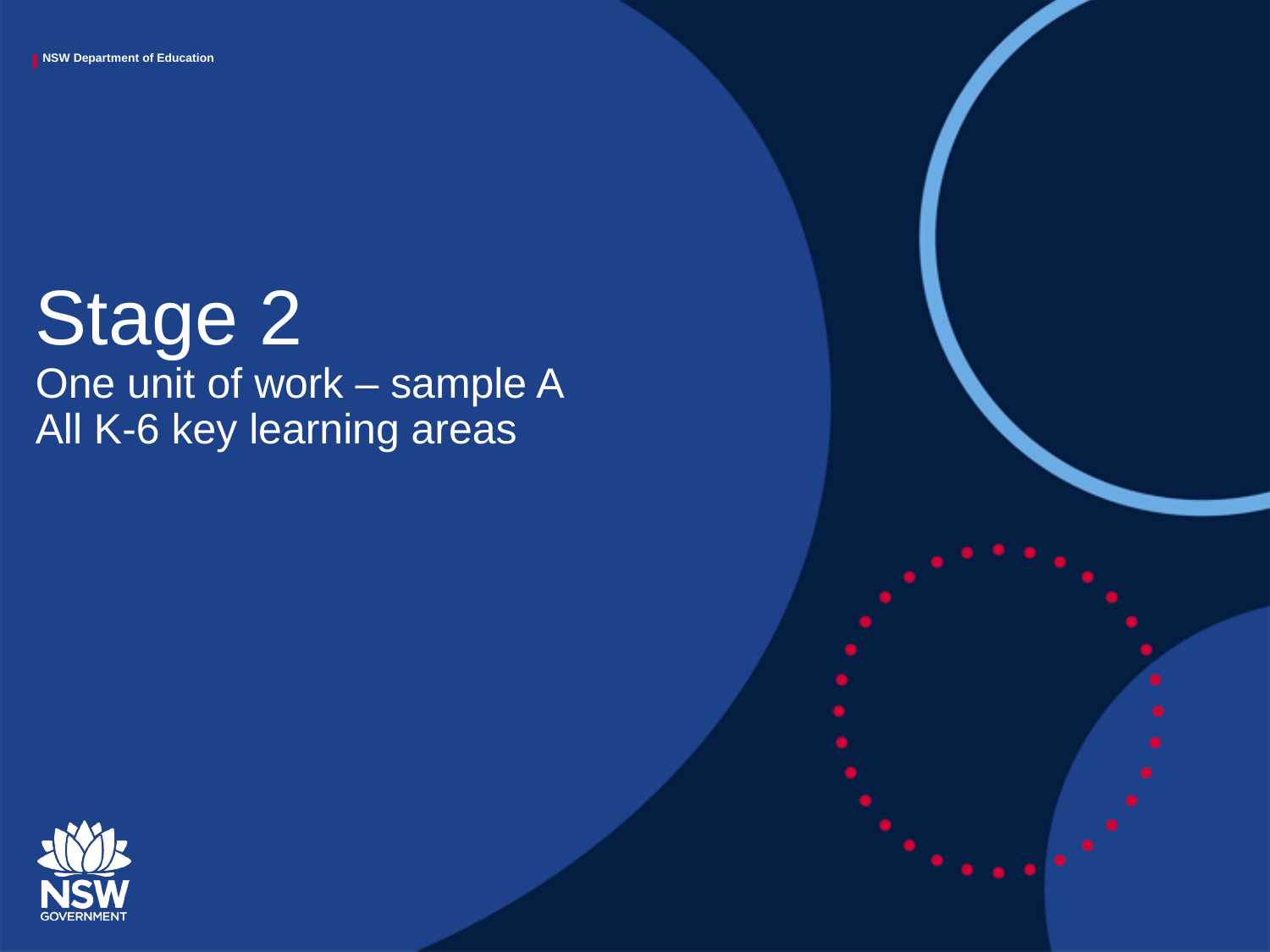

# Stage 2 One unit of work – sample A All K-6 key learning areas